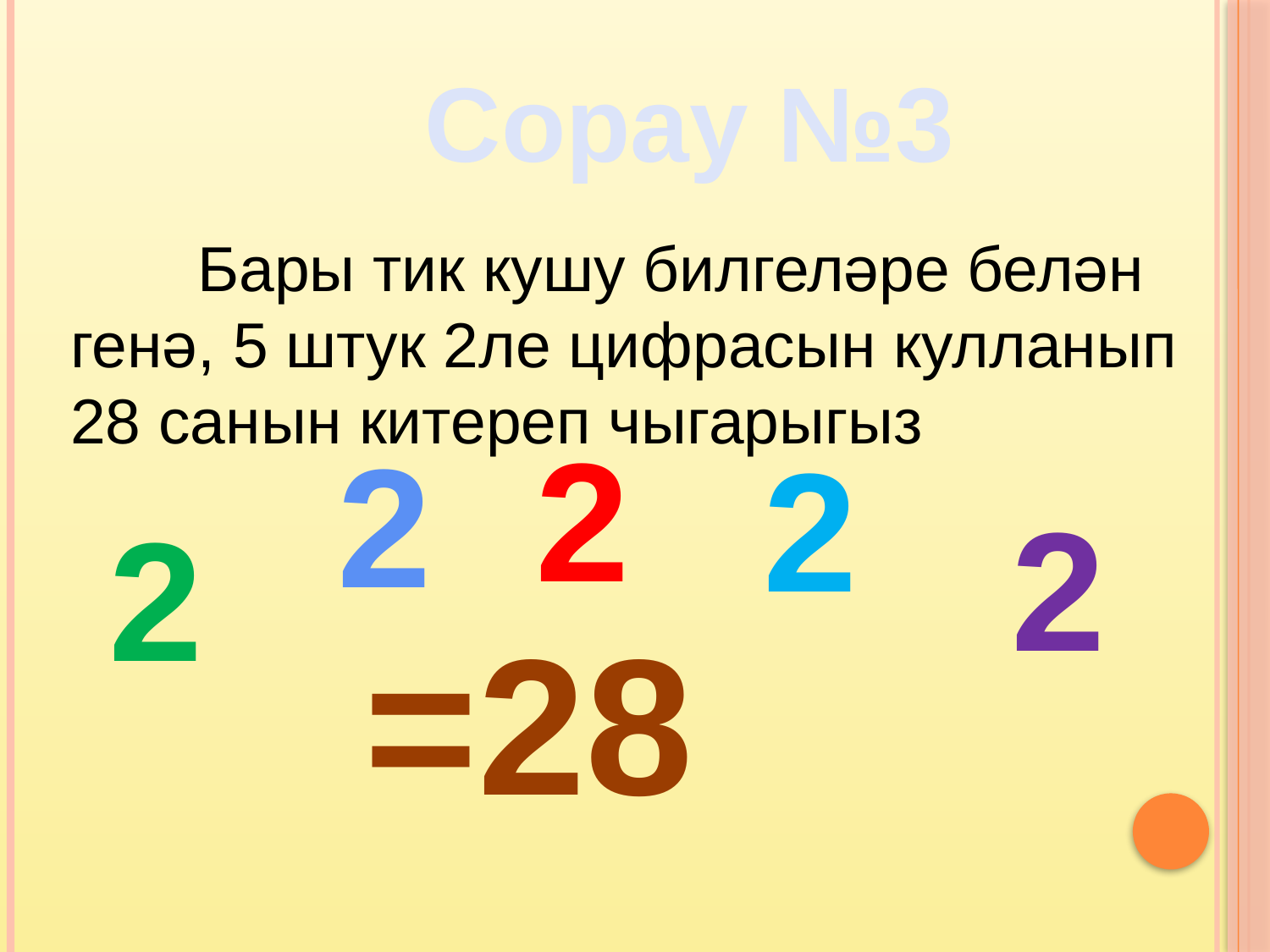

Сорау №3
		Бары тик кушу билгеләре белән генә, 5 штук 2ле цифрасын кулланып 28 санын китереп чыгарыгыз
2
2
2
2
2
=28